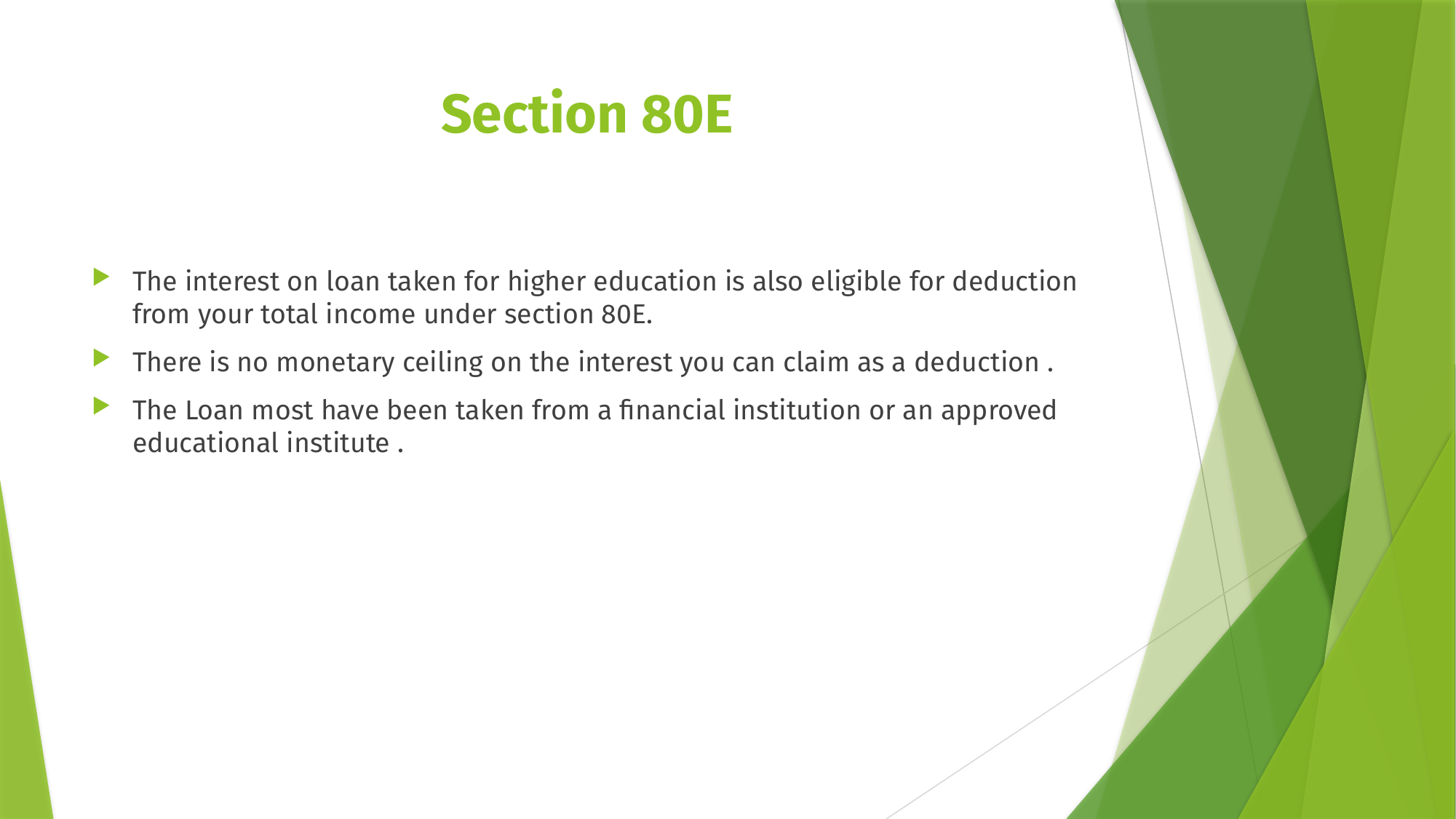

# Section 80E
The interest on loan taken for higher education is also eligible for deduction from your total income under section 80E.
There is no monetary ceiling on the interest you can claim as a deduction .
The Loan most have been taken from a financial institution or an approved educational institute .